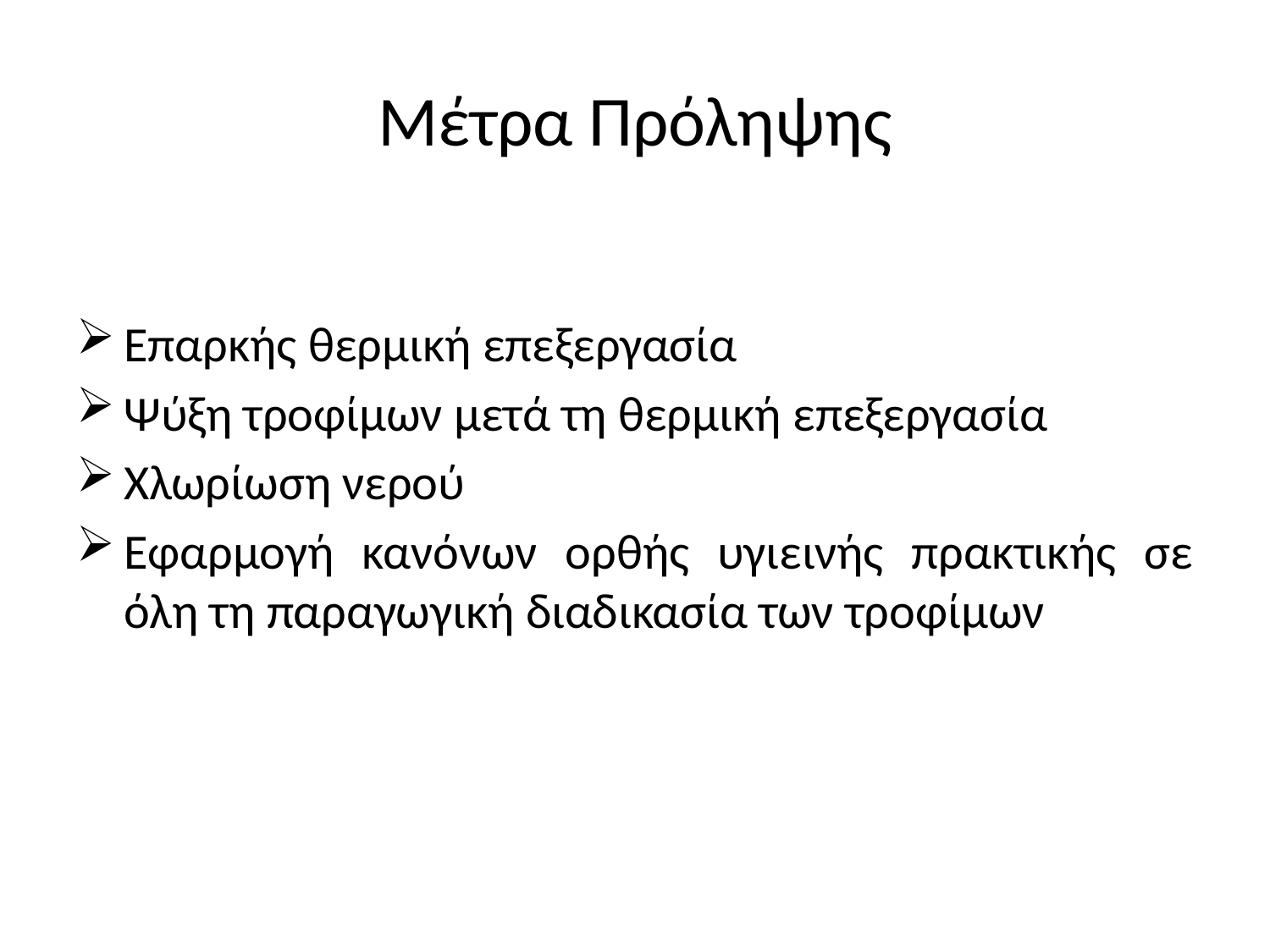

# Μέτρα Πρόληψης
Επαρκής θερμική επεξεργασία
Ψύξη τροφίμων μετά τη θερμική επεξεργασία
Χλωρίωση νερού
Εφαρμογή κανόνων ορθής υγιεινής πρακτικής σε όλη τη παραγωγική διαδικασία των τροφίμων